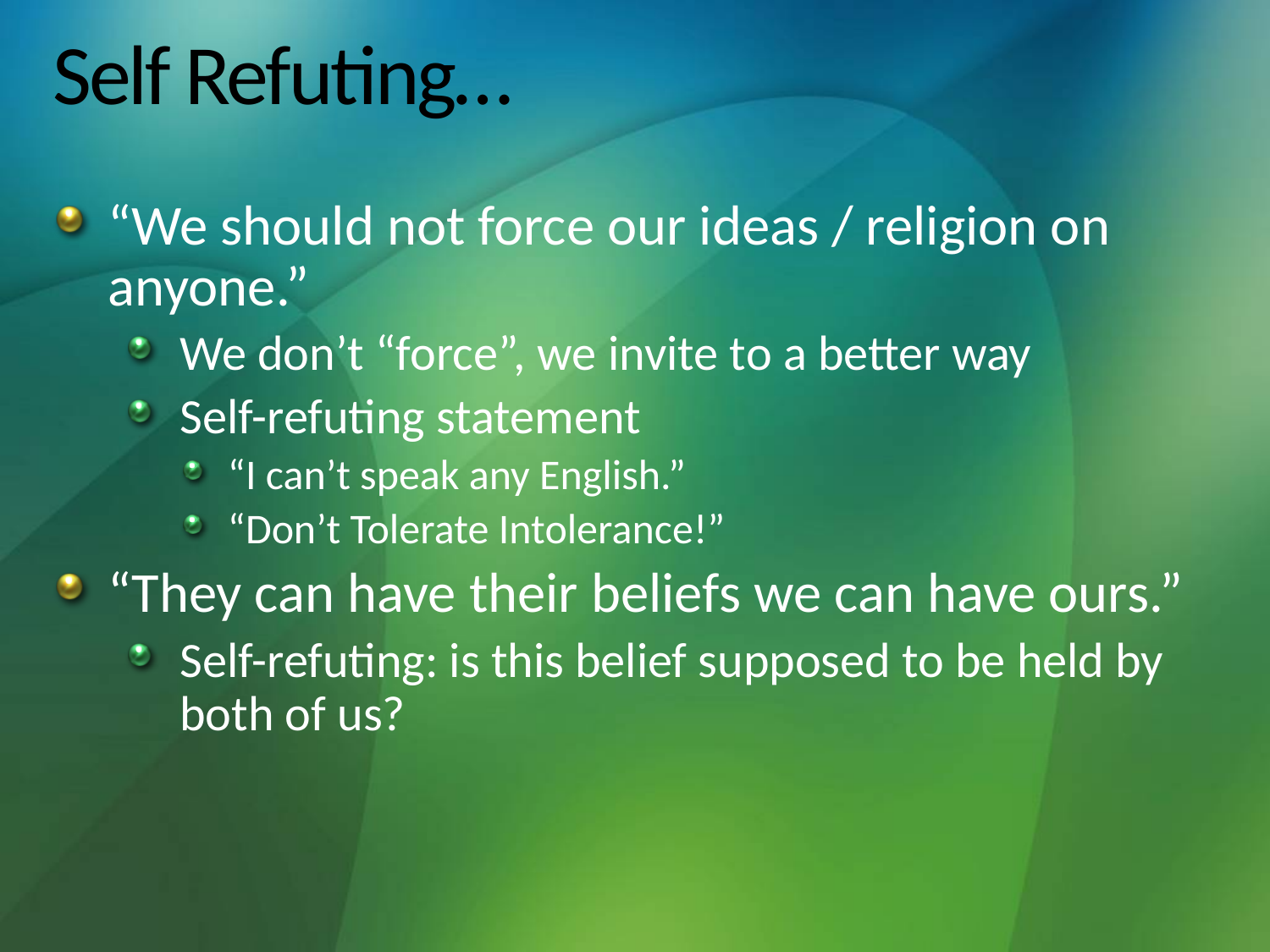

# Self Refuting…
“We should not force our ideas / religion on anyone.”
We don’t “force”, we invite to a better way
Self-refuting statement
“I can’t speak any English.”
“Don’t Tolerate Intolerance!”
“They can have their beliefs we can have ours.”
Self-refuting: is this belief supposed to be held by both of us?